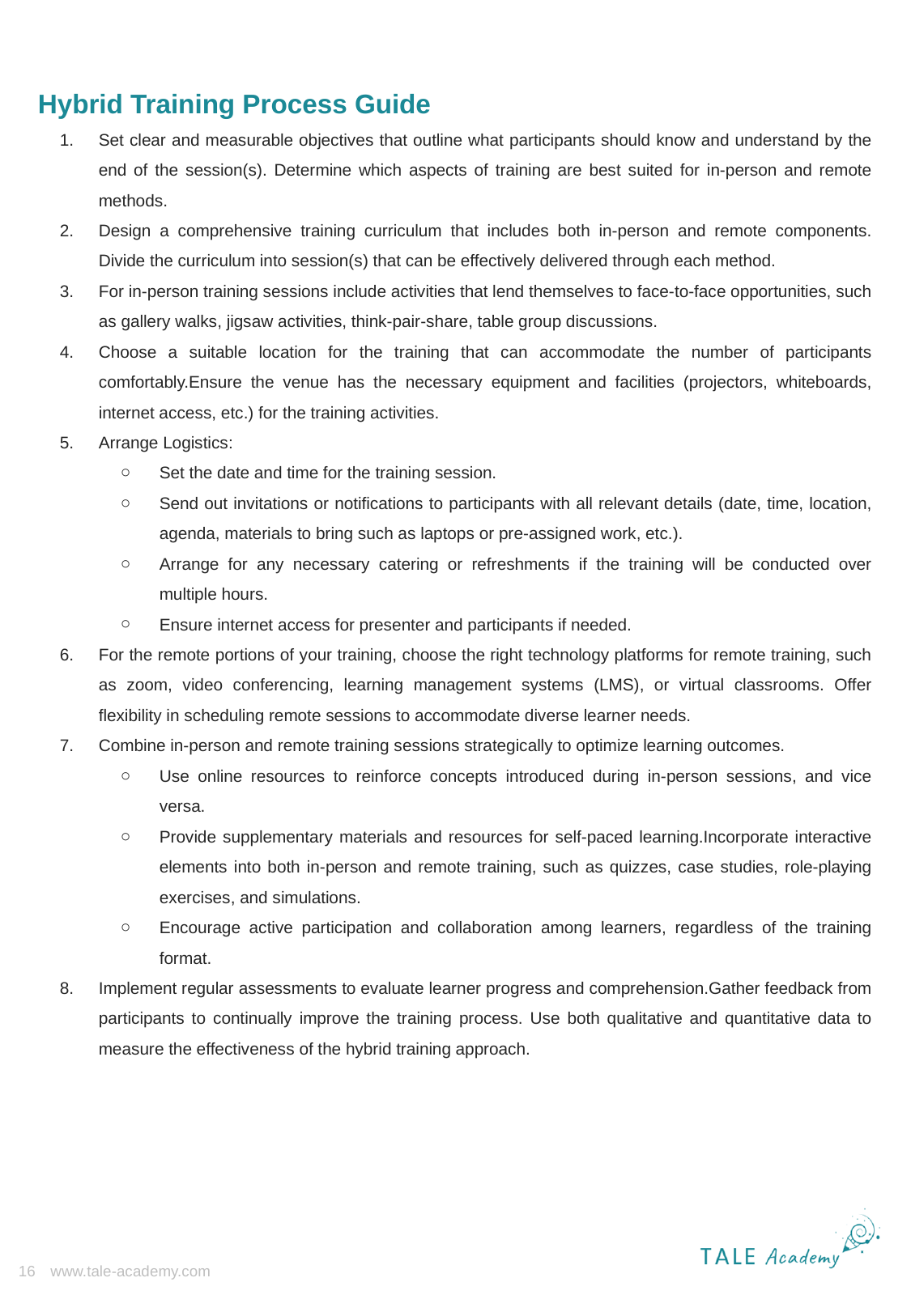

Hybrid Training Process Guide
Set clear and measurable objectives that outline what participants should know and understand by the end of the session(s). Determine which aspects of training are best suited for in-person and remote methods.
Design a comprehensive training curriculum that includes both in-person and remote components. Divide the curriculum into session(s) that can be effectively delivered through each method.
For in-person training sessions include activities that lend themselves to face-to-face opportunities, such as gallery walks, jigsaw activities, think-pair-share, table group discussions.
Choose a suitable location for the training that can accommodate the number of participants comfortably.Ensure the venue has the necessary equipment and facilities (projectors, whiteboards, internet access, etc.) for the training activities.
Arrange Logistics:
Set the date and time for the training session.
Send out invitations or notifications to participants with all relevant details (date, time, location, agenda, materials to bring such as laptops or pre-assigned work, etc.).
Arrange for any necessary catering or refreshments if the training will be conducted over multiple hours.
Ensure internet access for presenter and participants if needed.
For the remote portions of your training, choose the right technology platforms for remote training, such as zoom, video conferencing, learning management systems (LMS), or virtual classrooms. Offer flexibility in scheduling remote sessions to accommodate diverse learner needs.
Combine in-person and remote training sessions strategically to optimize learning outcomes.
Use online resources to reinforce concepts introduced during in-person sessions, and vice versa.
Provide supplementary materials and resources for self-paced learning.Incorporate interactive elements into both in-person and remote training, such as quizzes, case studies, role-playing exercises, and simulations.
Encourage active participation and collaboration among learners, regardless of the training format.
Implement regular assessments to evaluate learner progress and comprehension.Gather feedback from participants to continually improve the training process. Use both qualitative and quantitative data to measure the effectiveness of the hybrid training approach.